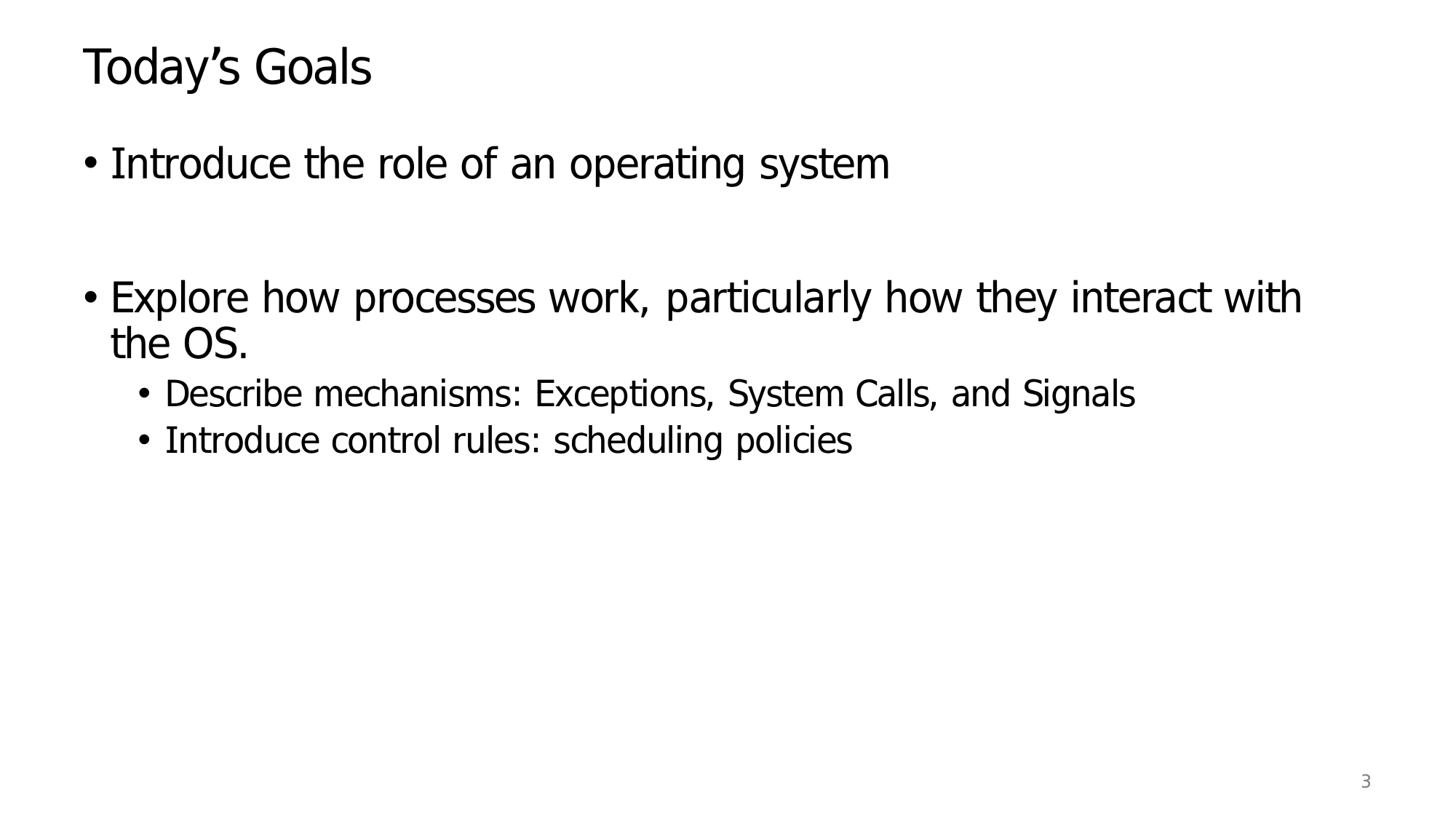

# Today’s Goals
Introduce the role of an operating system

Explore how processes work, particularly how they interact with the OS.
Describe mechanisms: Exceptions, System Calls, and Signals
Introduce control rules: scheduling policies

3